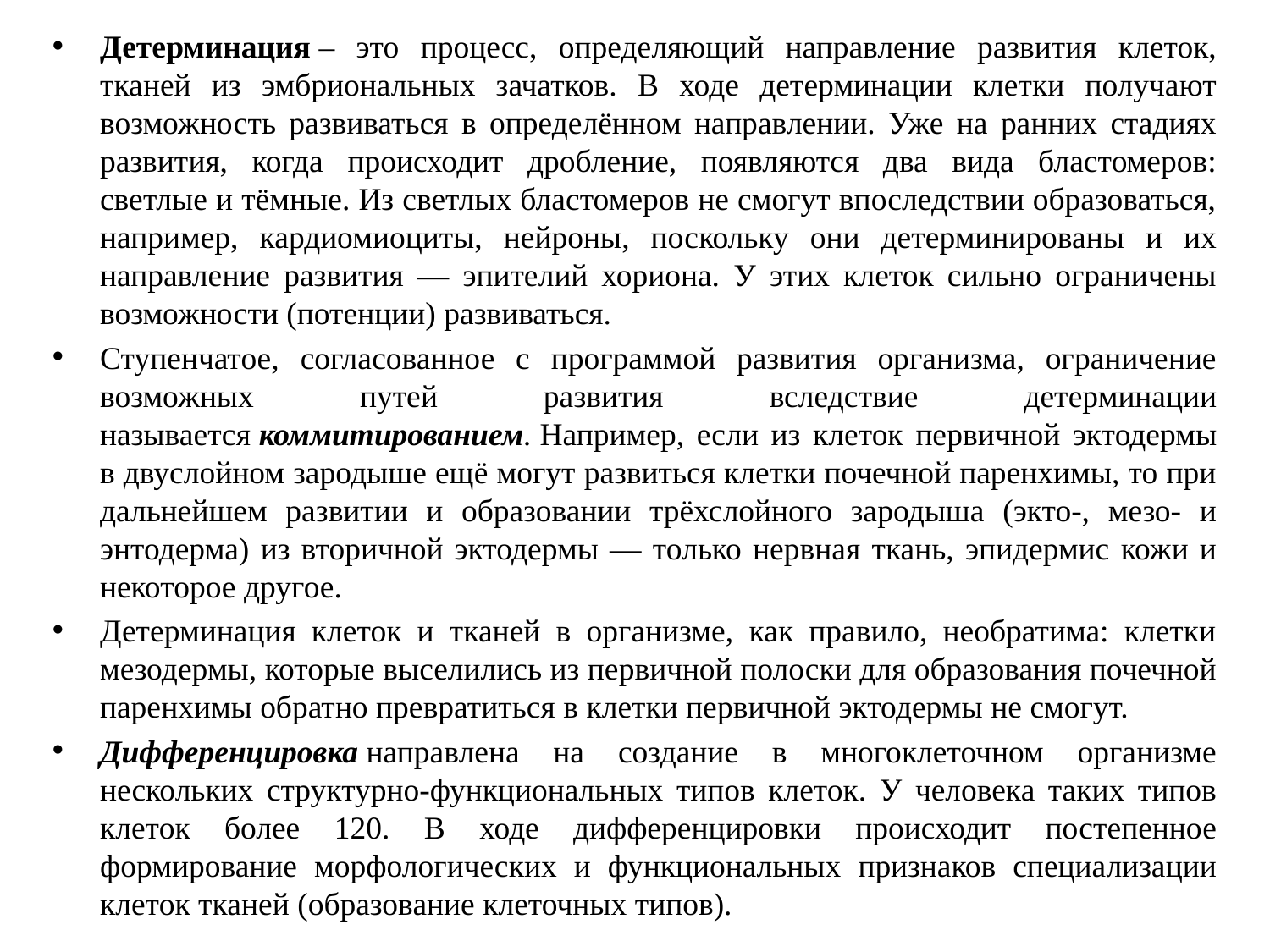

Детерминация – это процесс, определяющий направление развития клеток, тканей из эмбриональных зачатков. В ходе детерминации клетки получают возможность развиваться в определённом направлении. Уже на ранних стадиях развития, когда происходит дробление, появляются два вида бластомеров: светлые и тёмные. Из светлых бластомеров не смогут впоследствии образоваться, например, кардиомиоциты, нейроны, поскольку они детерминированы и их направление развития — эпителий хориона. У этих клеток сильно ограничены возможности (потенции) развиваться.
Ступенчатое, согласованное с программой развития организма, ограничение возможных путей развития вследствие детерминации называется коммитированием. Например, если из клеток первичной эктодермы в двуслойном зародыше ещё могут развиться клетки почечной паренхимы, то при дальнейшем развитии и образовании трёхслойного зародыша (экто-, мезо- и энтодерма) из вторичной эктодермы — только нервная ткань, эпидермис кожи и некоторое другое.
Детерминация клеток и тканей в организме, как правило, необратима: клетки мезодермы, которые выселились из первичной полоски для образования почечной паренхимы обратно превратиться в клетки первичной эктодермы не смогут.
Дифференцировка направлена на создание в многоклеточном организме нескольких структурно-функциональных типов клеток. У человека таких типов клеток более 120. В ходе дифференцировки происходит постепенное формирование морфологических и функциональных признаков специализации клеток тканей (образование клеточных типов).